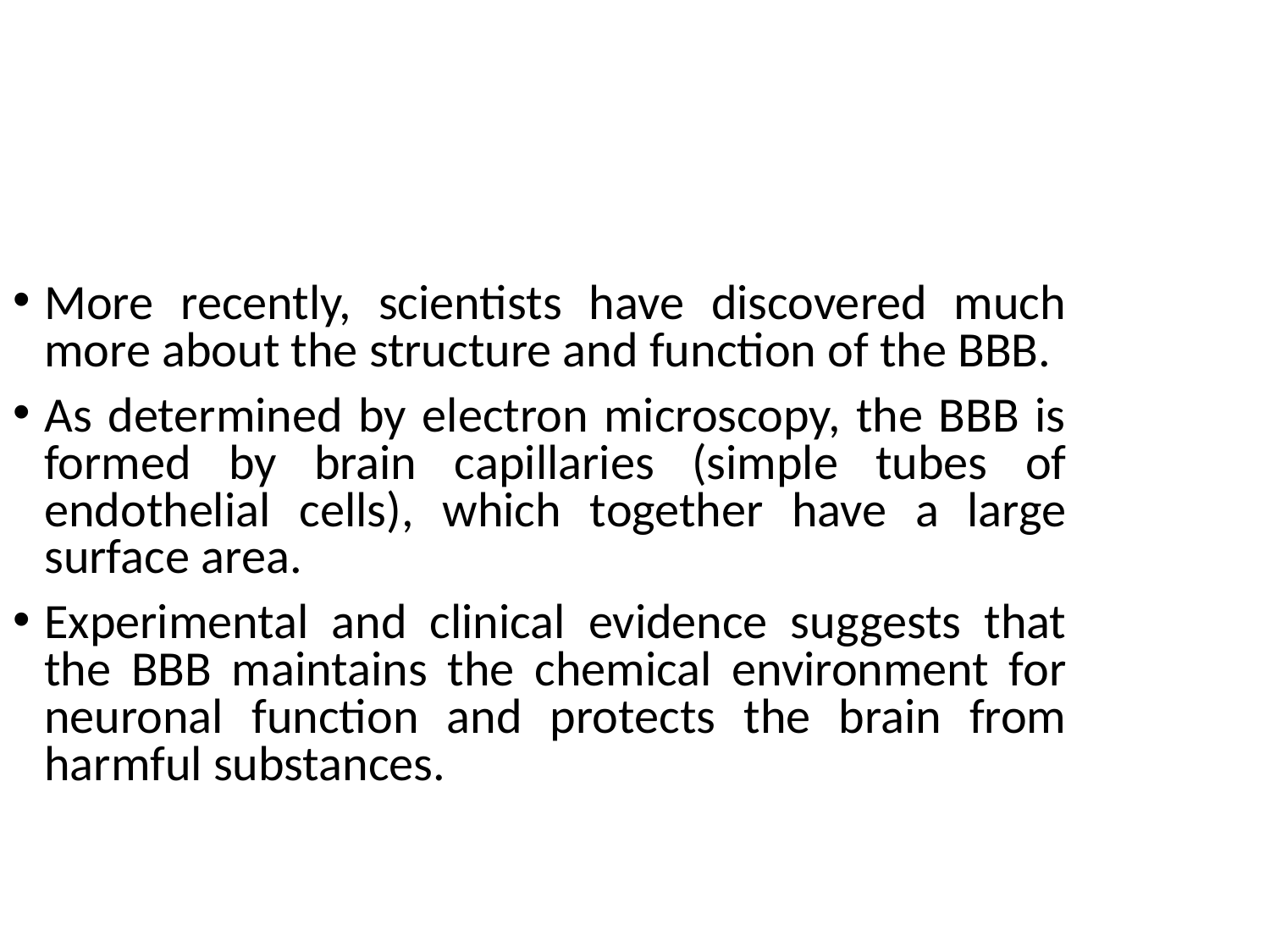

More recently, scientists have discovered much more about the structure and function of the BBB.
As determined by electron microscopy, the BBB is formed by brain capillaries (simple tubes of endothelial cells), which together have a large surface area.
Experimental and clinical evidence suggests that the BBB maintains the chemical environment for neuronal function and protects the brain from harmful substances.